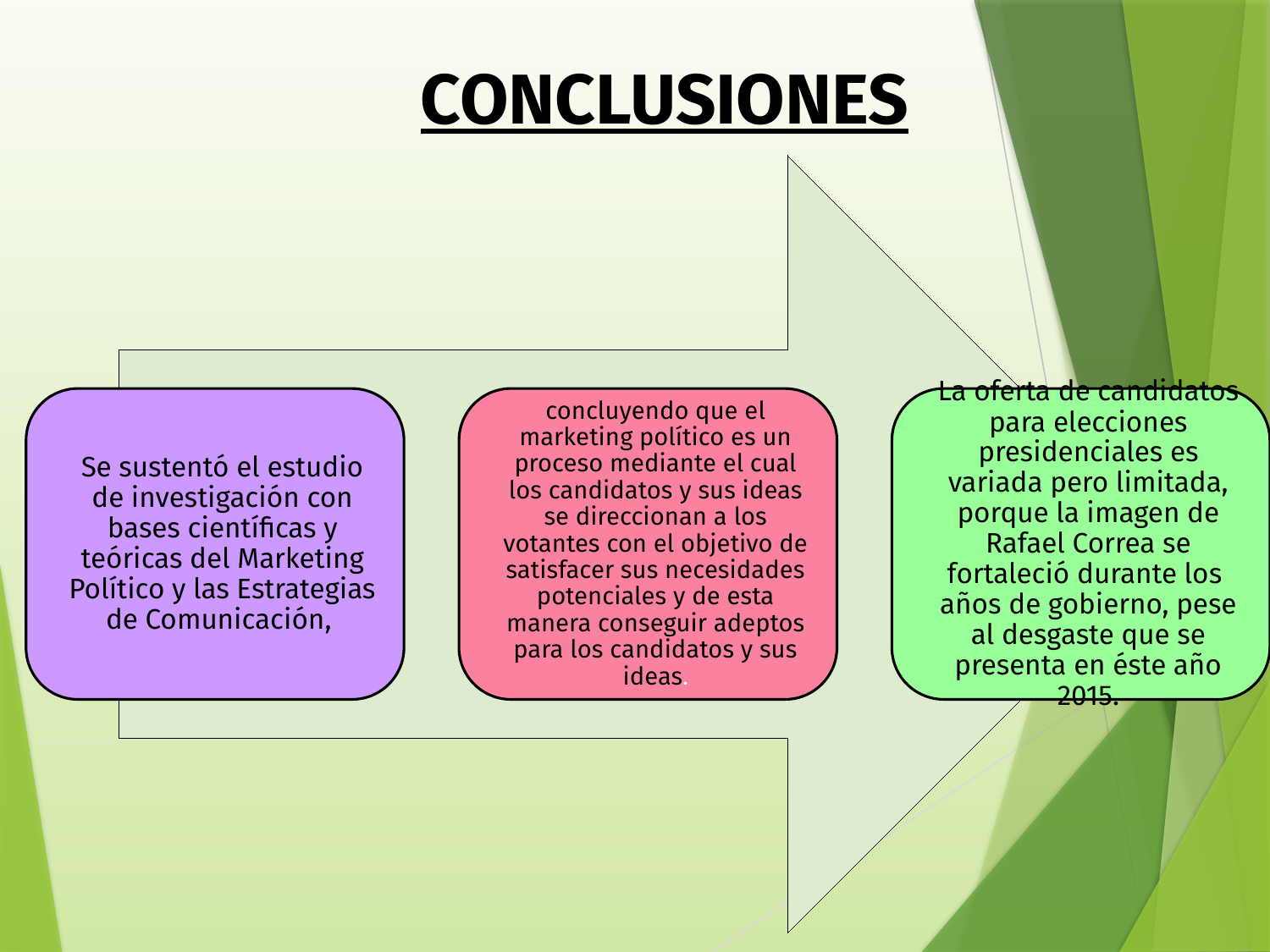

CONCLUSIONES

Se sustentó el estudio de investigación con bases científicas y teóricas del Marketing Político y las Estrategias de Comunicación,
concluyendo que el marketing político es un proceso mediante el cual los candidatos y sus ideas se direccionan a los votantes con el objetivo de satisfacer sus necesidades potenciales y de esta manera conseguir adeptos para los candidatos y sus ideas.
La oferta de candidatos para elecciones presidenciales es variada pero limitada, porque la imagen de Rafael Correa se fortaleció durante los  años de gobierno, pese al desgaste que se presenta en éste año 2015.